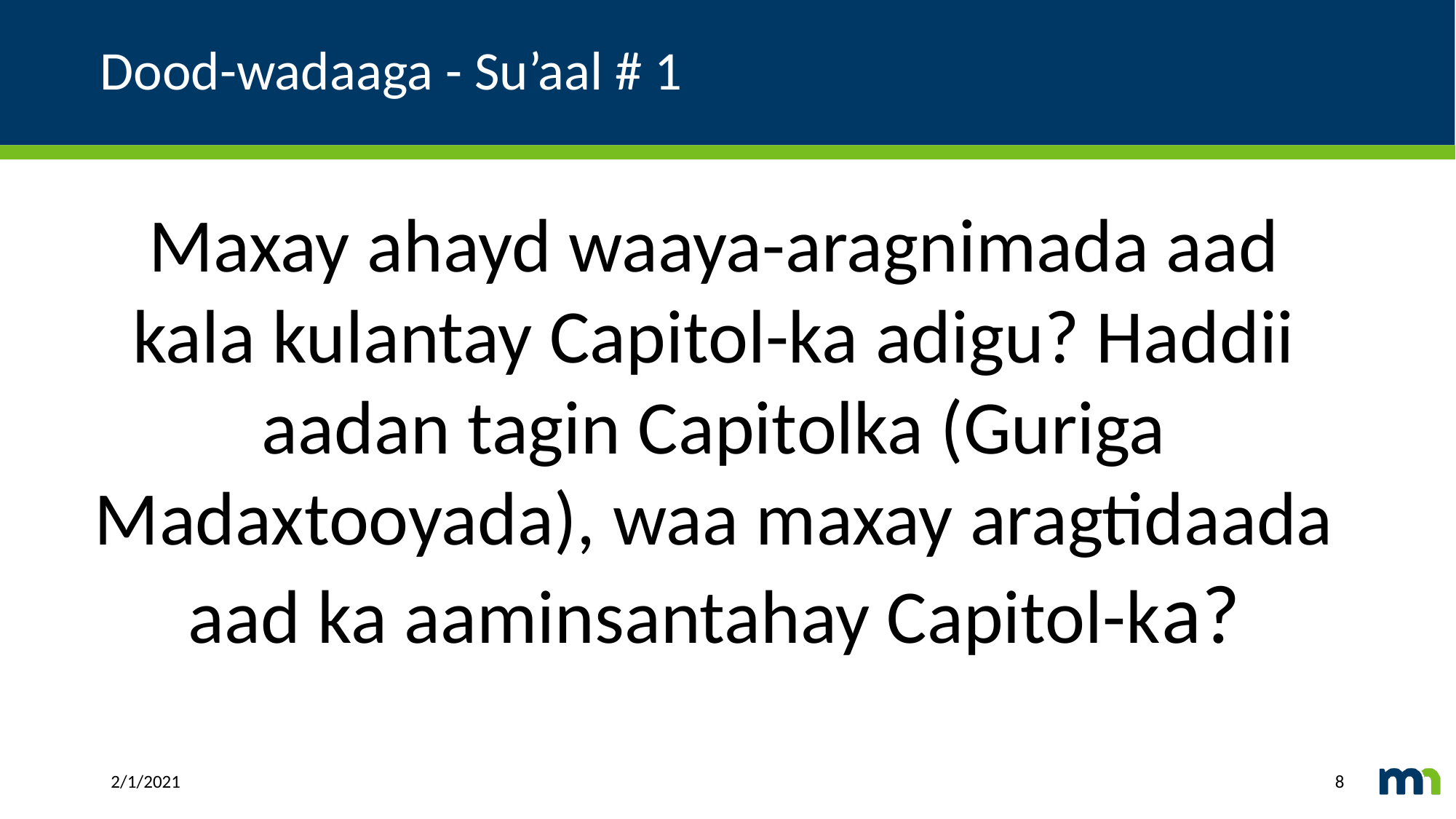

# Dood-wadaaga - Su’aal # 1
Maxay ahayd waaya-aragnimada aad kala kulantay Capitol-ka adigu? Haddii aadan tagin Capitolka (Guriga Madaxtooyada), waa maxay aragtidaada aad ka aaminsantahay Capitol-ka?

2/1/2021
8